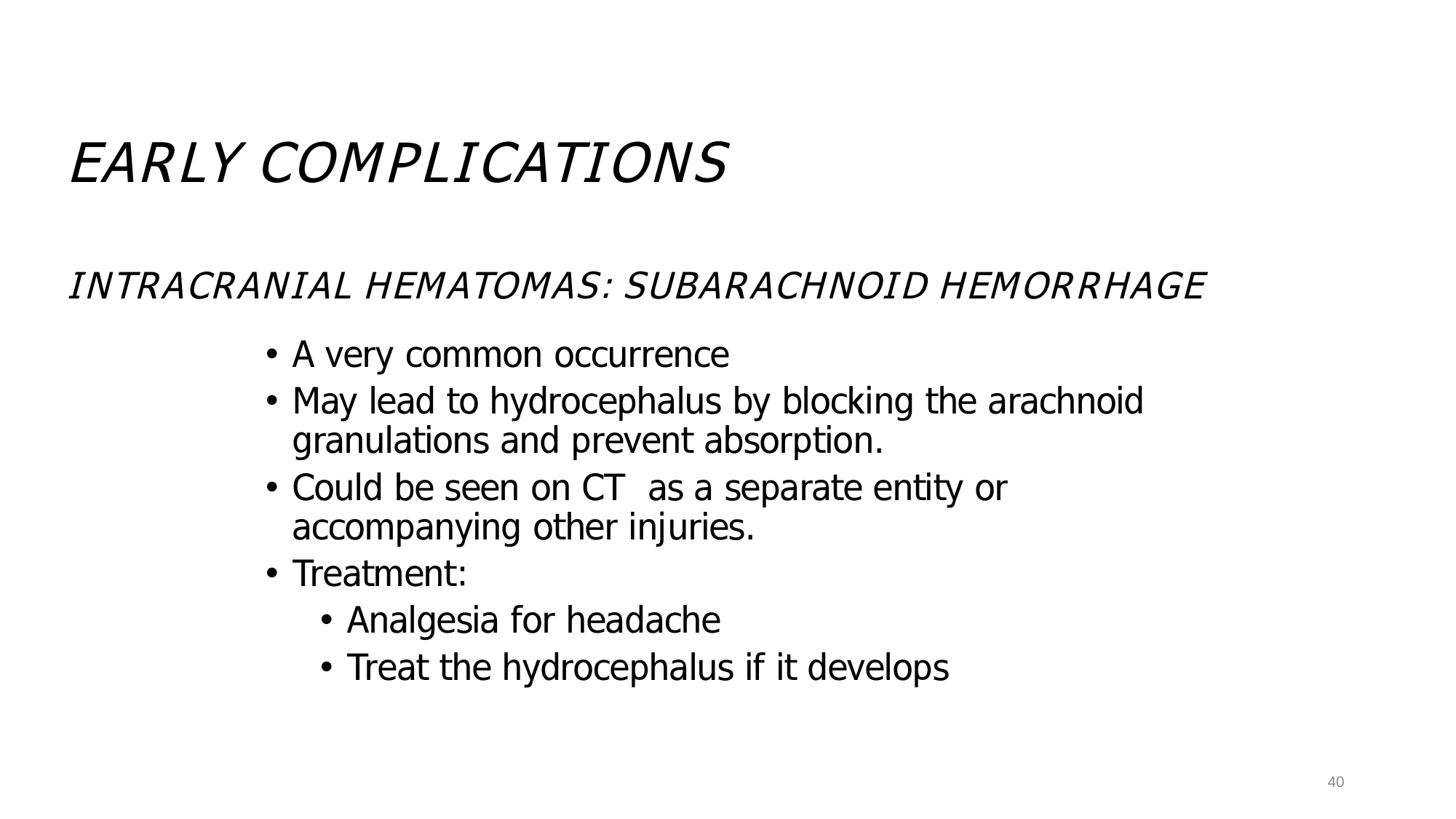

EARLY COMPLICATIONS
#
INTRACRANIAL HEMATOMAS: SUBARACHNOID HEMORRHAGE

A very common occurrence
May lead to hydrocephalus by blocking the arachnoid granulations and prevent absorption.
Could be seen on CT  as a separate entity or accompanying other injuries.
Treatment:
Analgesia for headache
Treat the hydrocephalus if it develops

40